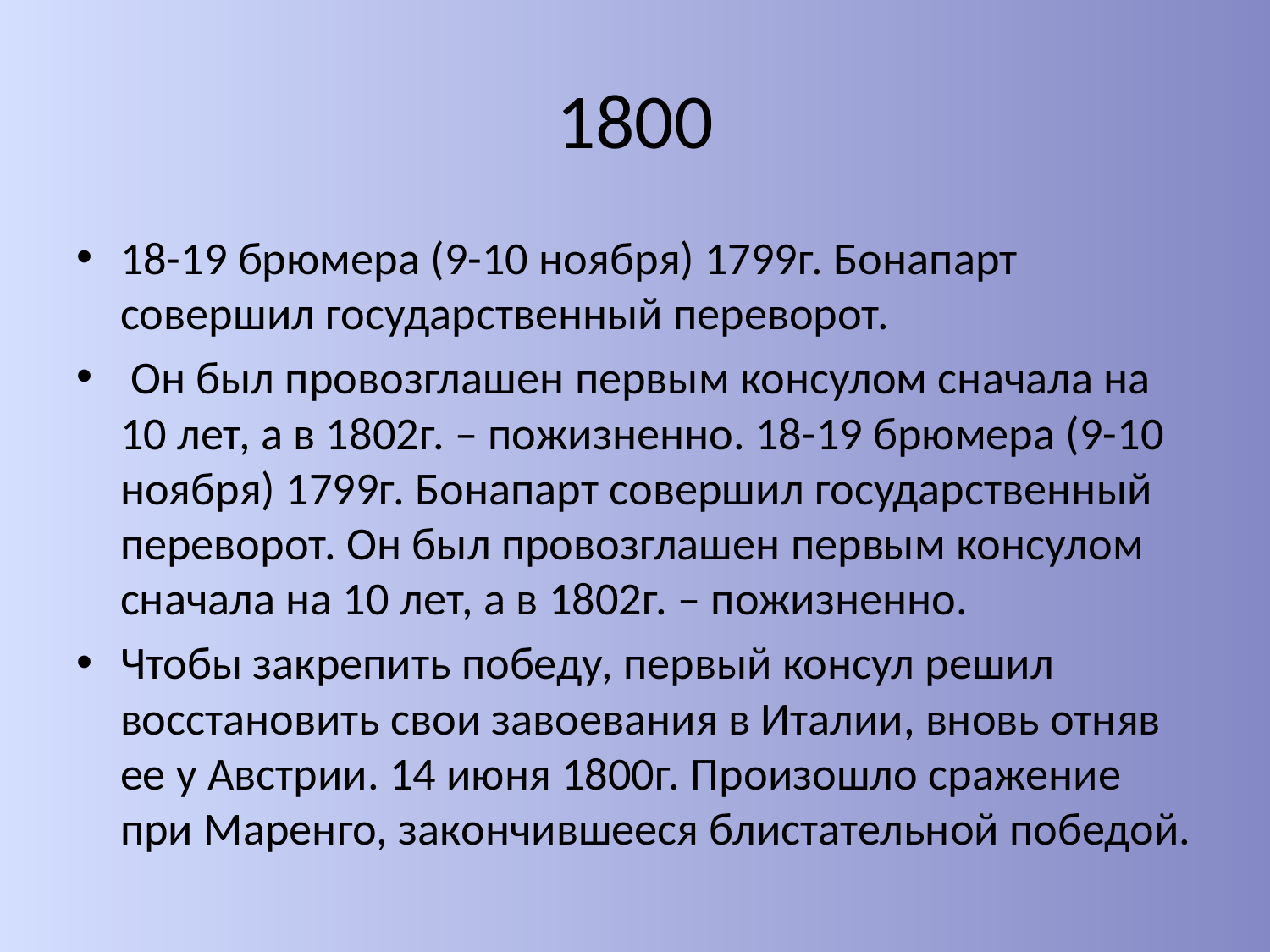

# 1800
18-19 брюмера (9-10 ноября) 1799г. Бонапарт совершил государственный переворот.
 Он был провозглашен первым консулом сначала на 10 лет, а в 1802г. – пожизненно. 18-19 брюмера (9-10 ноября) 1799г. Бонапарт совершил государственный переворот. Он был провозглашен первым консулом сначала на 10 лет, а в 1802г. – пожизненно.
Чтобы закрепить победу, первый консул решил восстановить свои завоевания в Италии, вновь отняв ее у Австрии. 14 июня 1800г. Произошло сражение при Маренго, закончившееся блистательной победой.